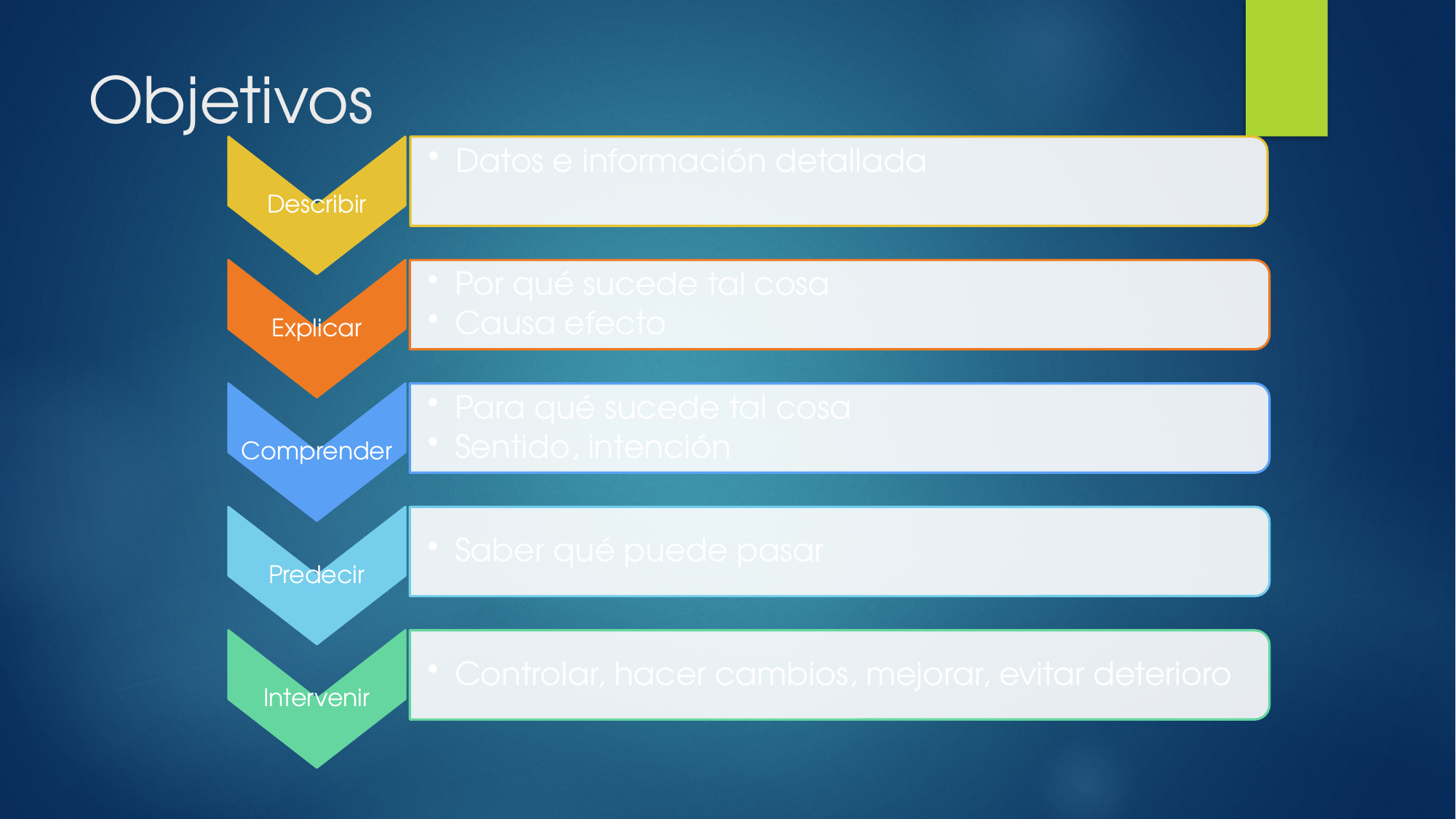

# Objetivos
Describir
Datos e información detallada

Explicar
Por qué sucede tal cosa
Causa efecto
Comprender
Para qué sucede tal cosa
Sentido, intención
Predecir
Saber qué puede pasar
Intervenir
Controlar, hacer cambios, mejorar, evitar deterioro